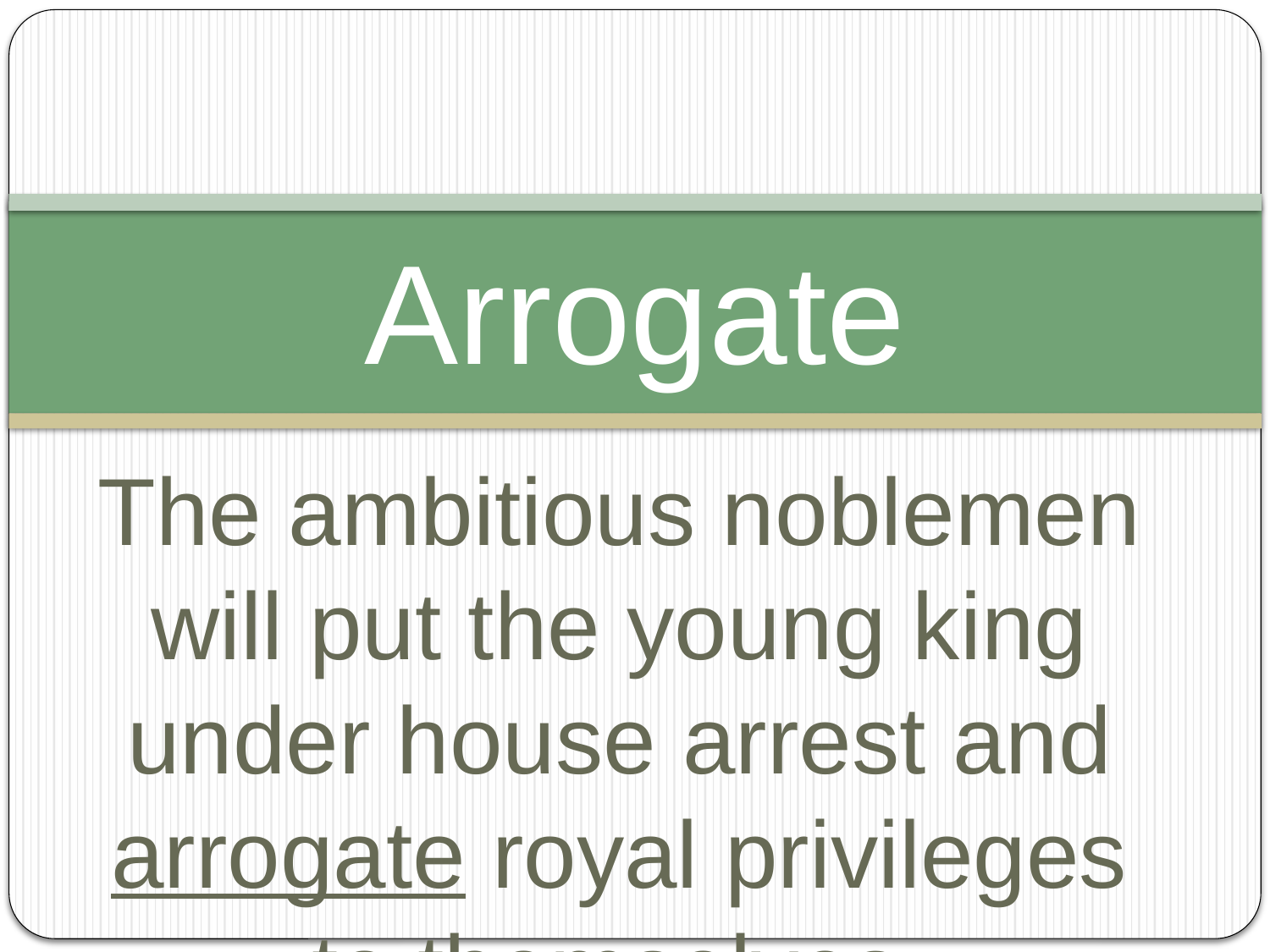

# Arrogate
The ambitious noblemen will put the young king under house arrest and arrogate royal privileges to themselves.